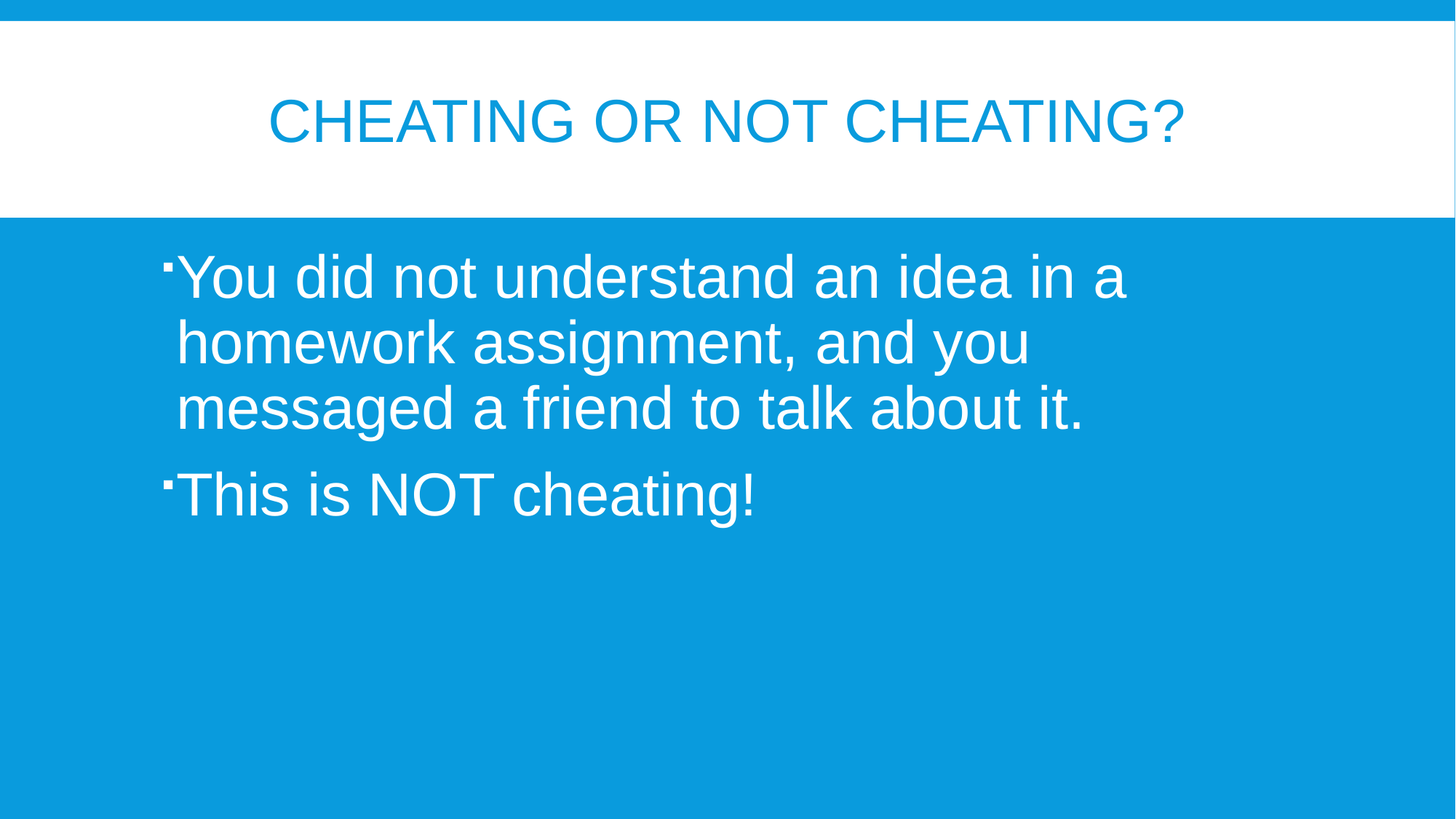

# cheating or not cheating?
You did not understand an idea in a homework assignment, and you messaged a friend to talk about it.
This is NOT cheating!